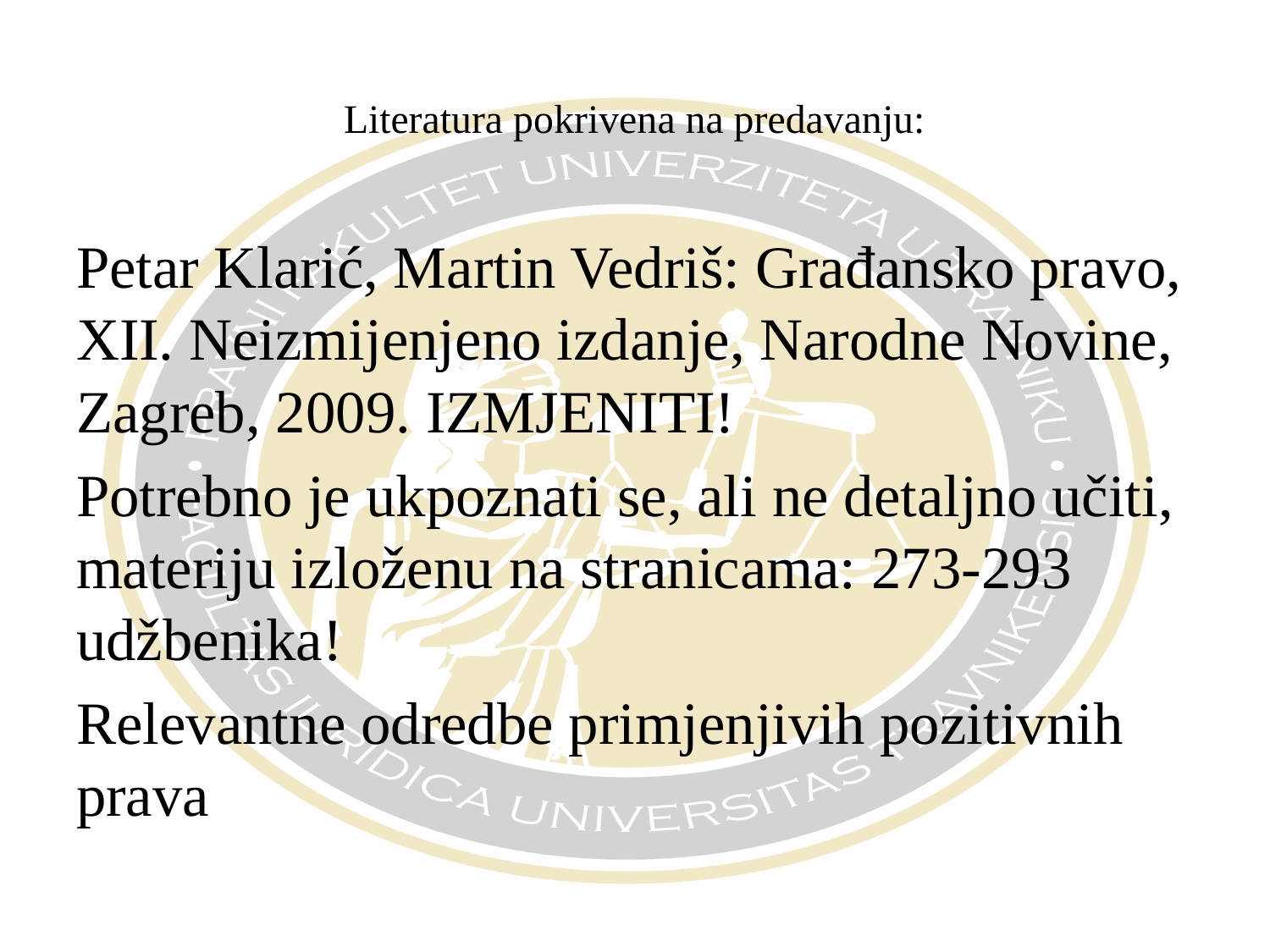

# Literatura pokrivena na predavanju:
Petar Klarić, Martin Vedriš: Građansko pravo, XII. Neizmijenjeno izdanje, Narodne Novine, Zagreb, 2009. IZMJENITI!
Potrebno je ukpoznati se, ali ne detaljno učiti, materiju izloženu na stranicama: 273-293 udžbenika!
Relevantne odredbe primjenjivih pozitivnih prava